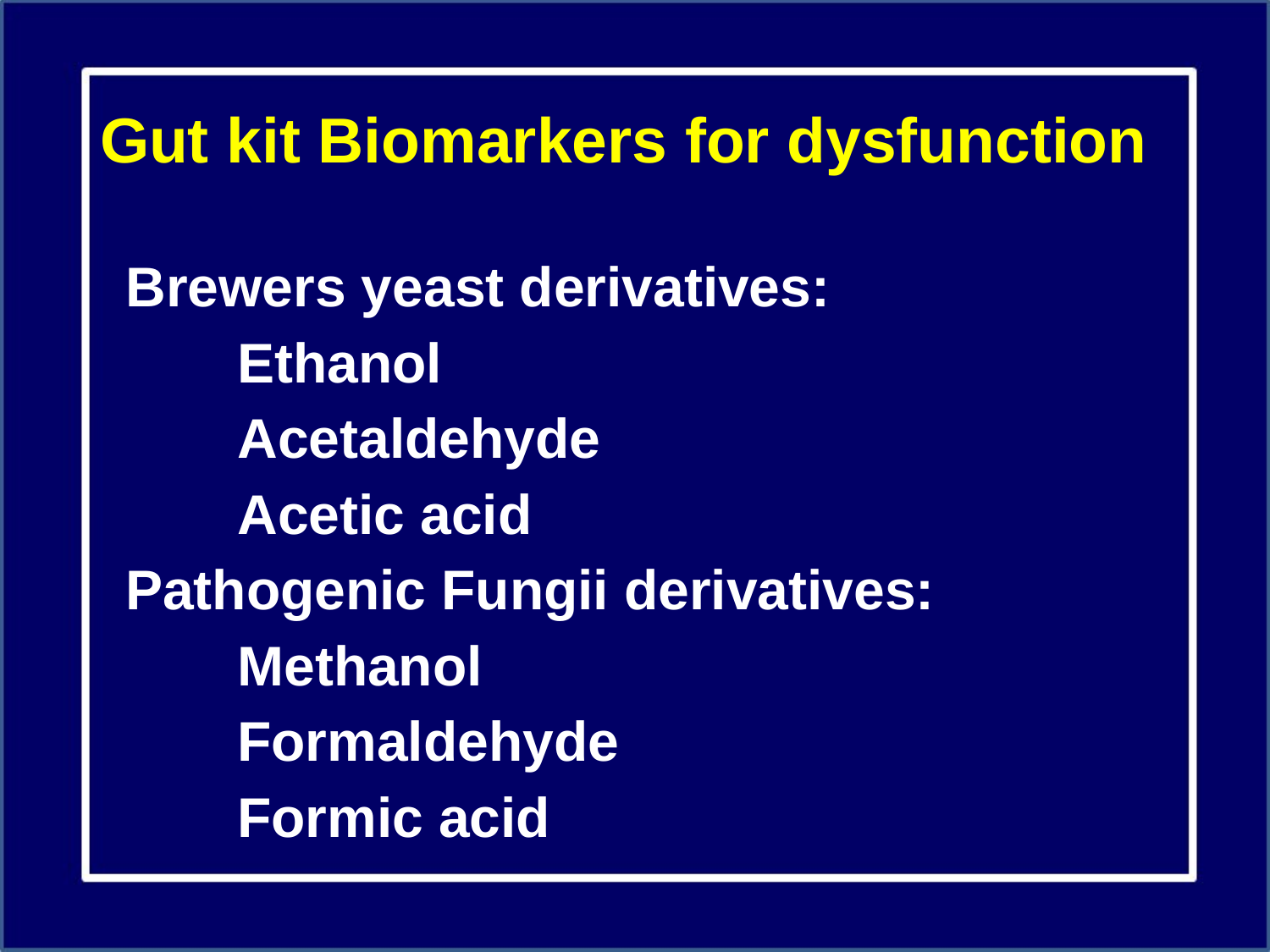

# Gut kit Biomarkers for dysfunction
Brewers yeast derivatives:
	Ethanol
	Acetaldehyde
	Acetic acid
Pathogenic Fungii derivatives:
	Methanol
	Formaldehyde
	Formic acid